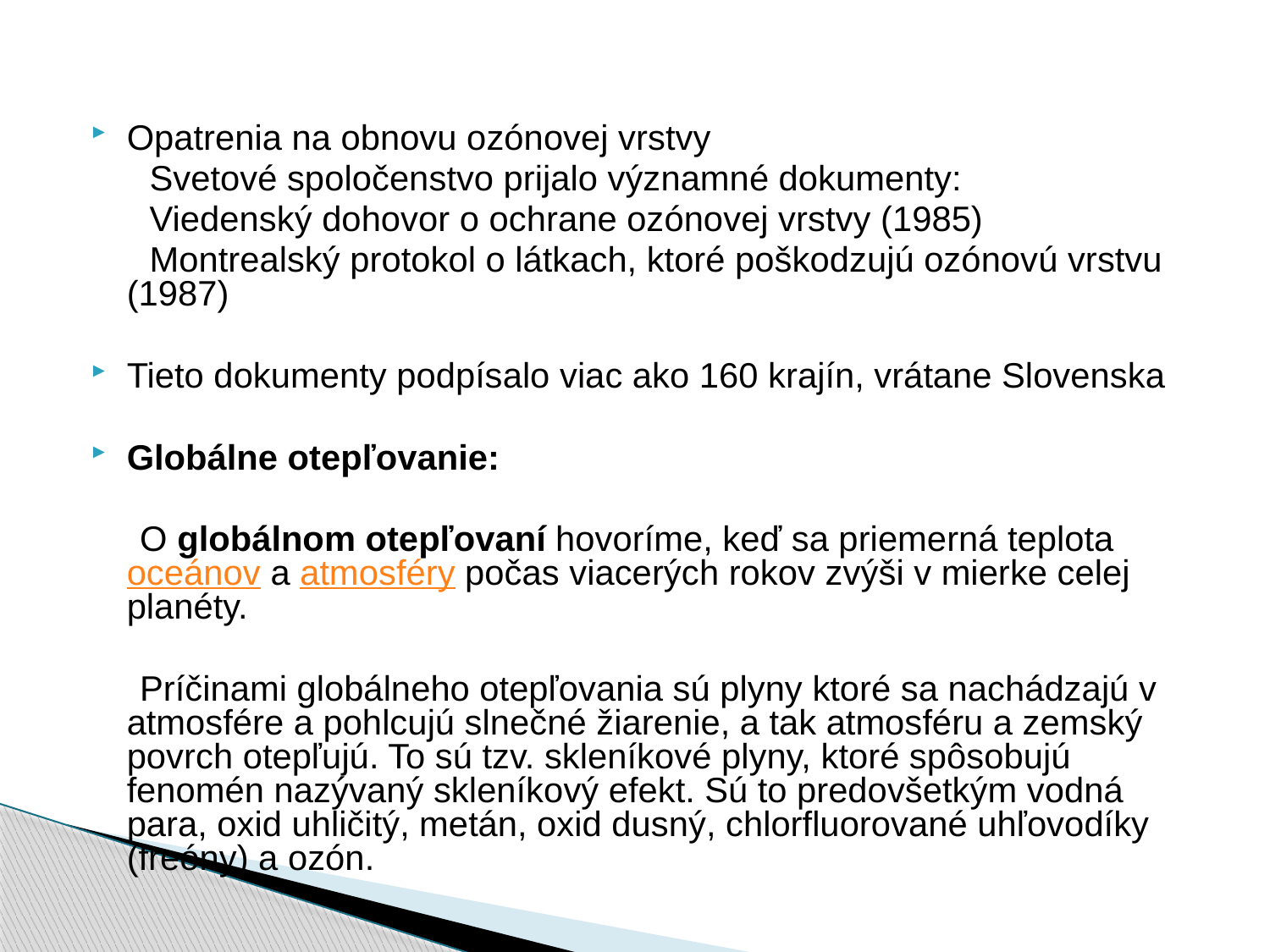

Opatrenia na obnovu ozónovej vrstvy
      Svetové spoločenstvo prijalo významné dokumenty:
      Viedenský dohovor o ochrane ozónovej vrstvy (1985)
      Montrealský protokol o látkach, ktoré poškodzujú ozónovú vrstvu (1987)

Tieto dokumenty podpísalo viac ako 160 krajín, vrátane Slovenska

Globálne otepľovanie:

     O globálnom otepľovaní hovoríme, keď sa priemerná teplota oceánov a atmosféry počas viacerých rokov zvýši v mierke celej planéty.

     Príčinami globálneho otepľovania sú plyny ktoré sa nachádzajú v atmosfére a pohlcujú slnečné žiarenie, a tak atmosféru a zemský povrch otepľujú. To sú tzv. skleníkové plyny, ktoré spôsobujú fenomén nazývaný skleníkový efekt. Sú to predovšetkým vodná para, oxid uhličitý, metán, oxid dusný, chlorfluorované uhľovodíky (freóny) a ozón.